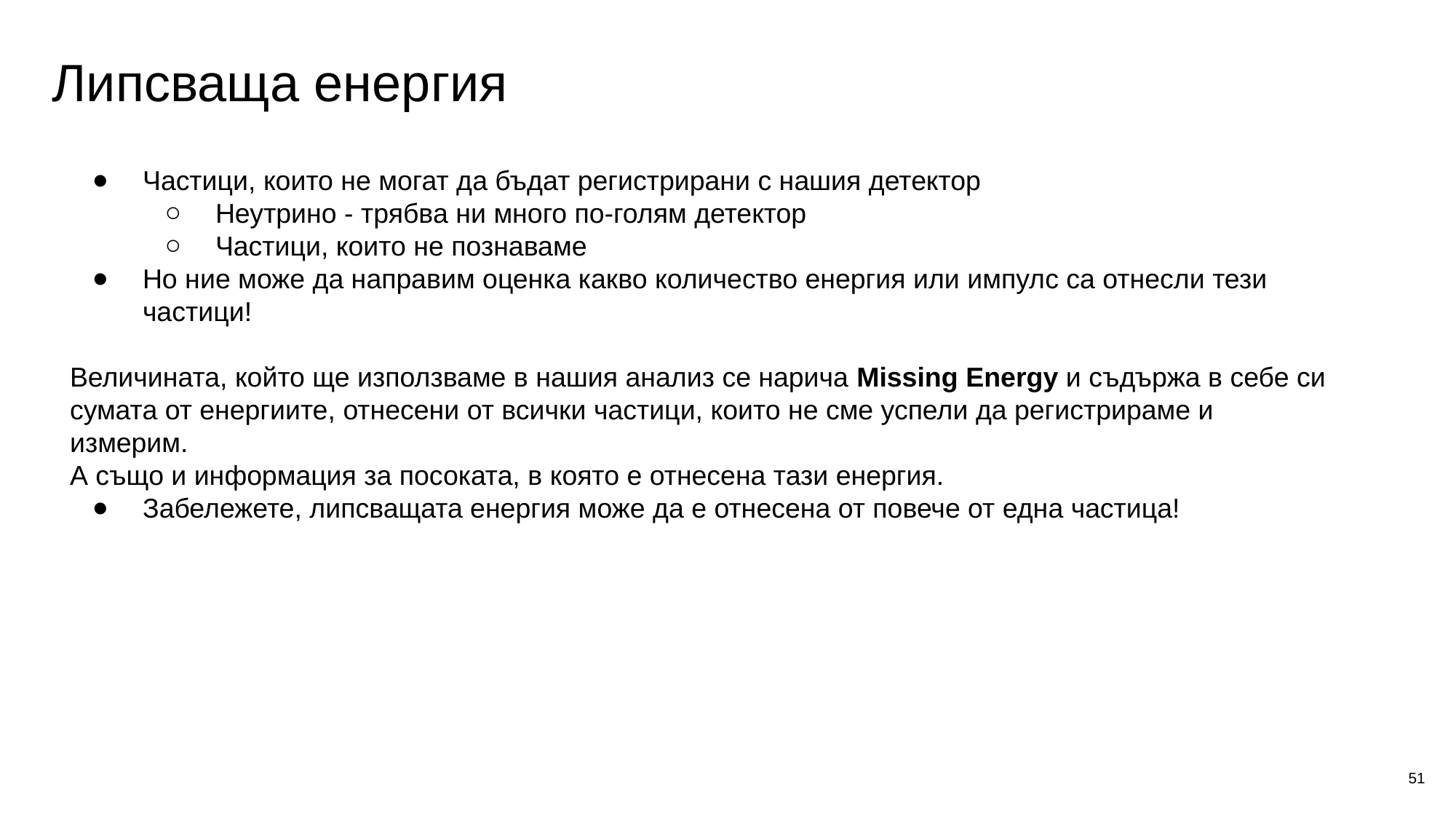

Липсваща енергия
Частици, които не могат да бъдат регистрирани с нашия детектор
Неутрино - трябва ни много по-голям детектор
Частици, които не познаваме
Но ние може да направим оценка какво количество енергия или импулс са отнесли тези частици!

Величината, който ще използваме в нашия анализ се нарича Missing Energy и съдържа в себе си сумата от енергиите, отнесени от всички частици, които не сме успели да регистрираме и измерим.
А също и информация за посоката, в която е отнесена тази енергия.
Забележете, липсващата енергия може да е отнесена от повече от една частица!
51